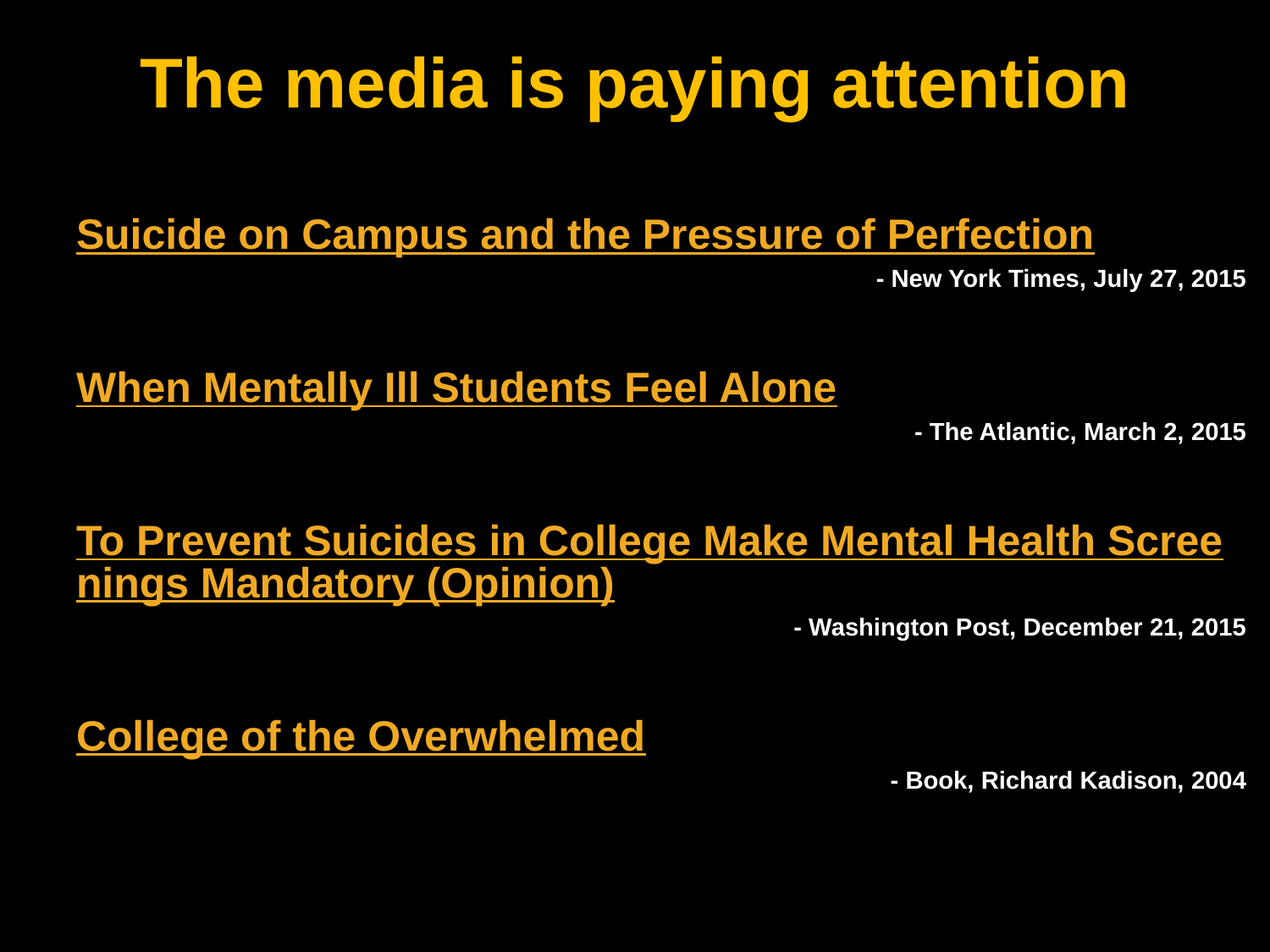

# The media is paying attention
Suicide on Campus and the Pressure of Perfection
- New York Times, July 27, 2015

When Mentally Ill Students Feel Alone
- The Atlantic, March 2, 2015

To Prevent Suicides in College Make Mental Health Screenings Mandatory (Opinion)
- Washington Post, December 21, 2015

College of the Overwhelmed
- Book, Richard Kadison, 2004